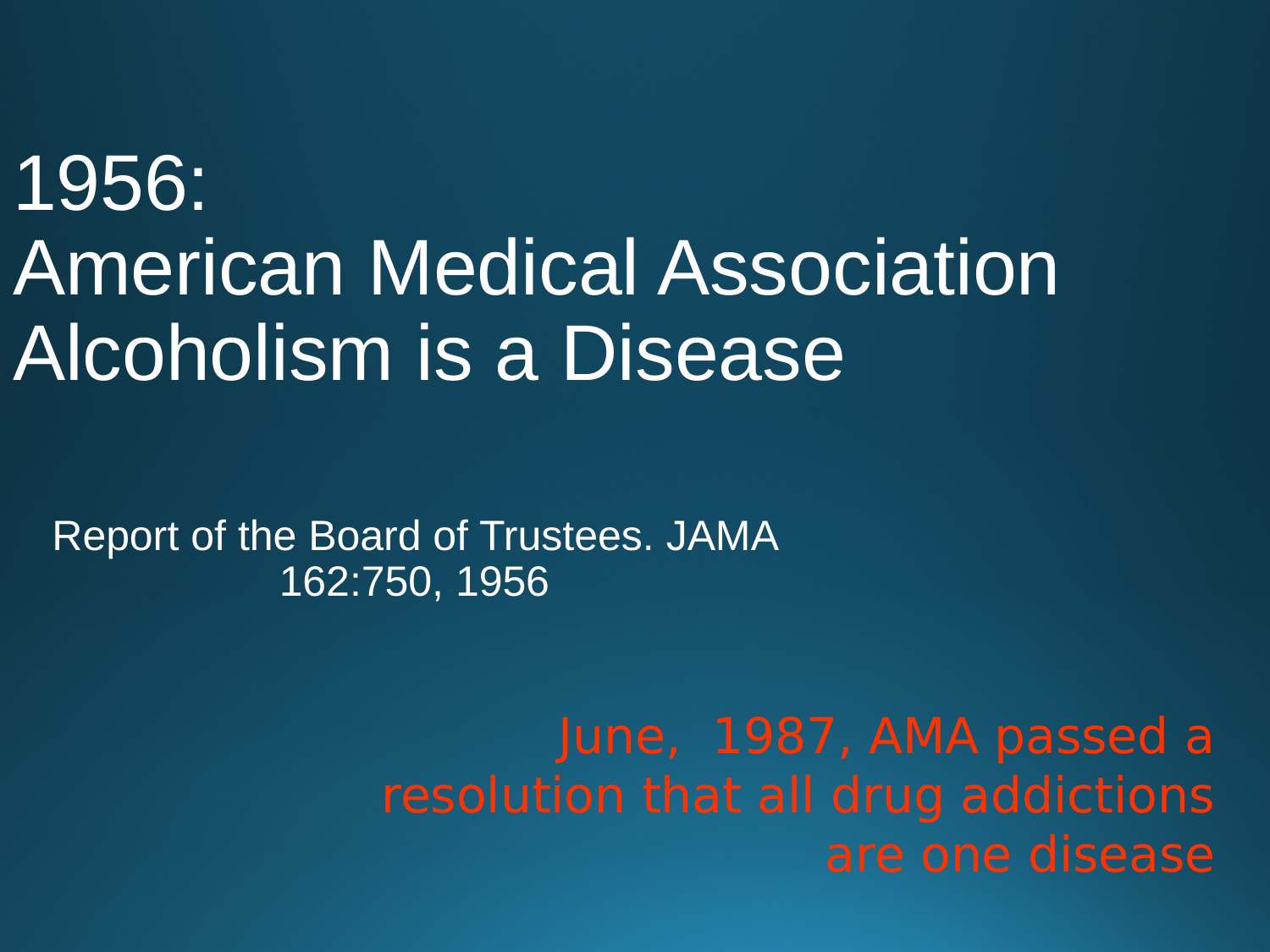

1956:
American Medical Association
Alcoholism is a Disease
Report of the Board of Trustees. JAMA 162:750, 1956
June,  1987, AMA passed a resolution that all drug addictions are one disease